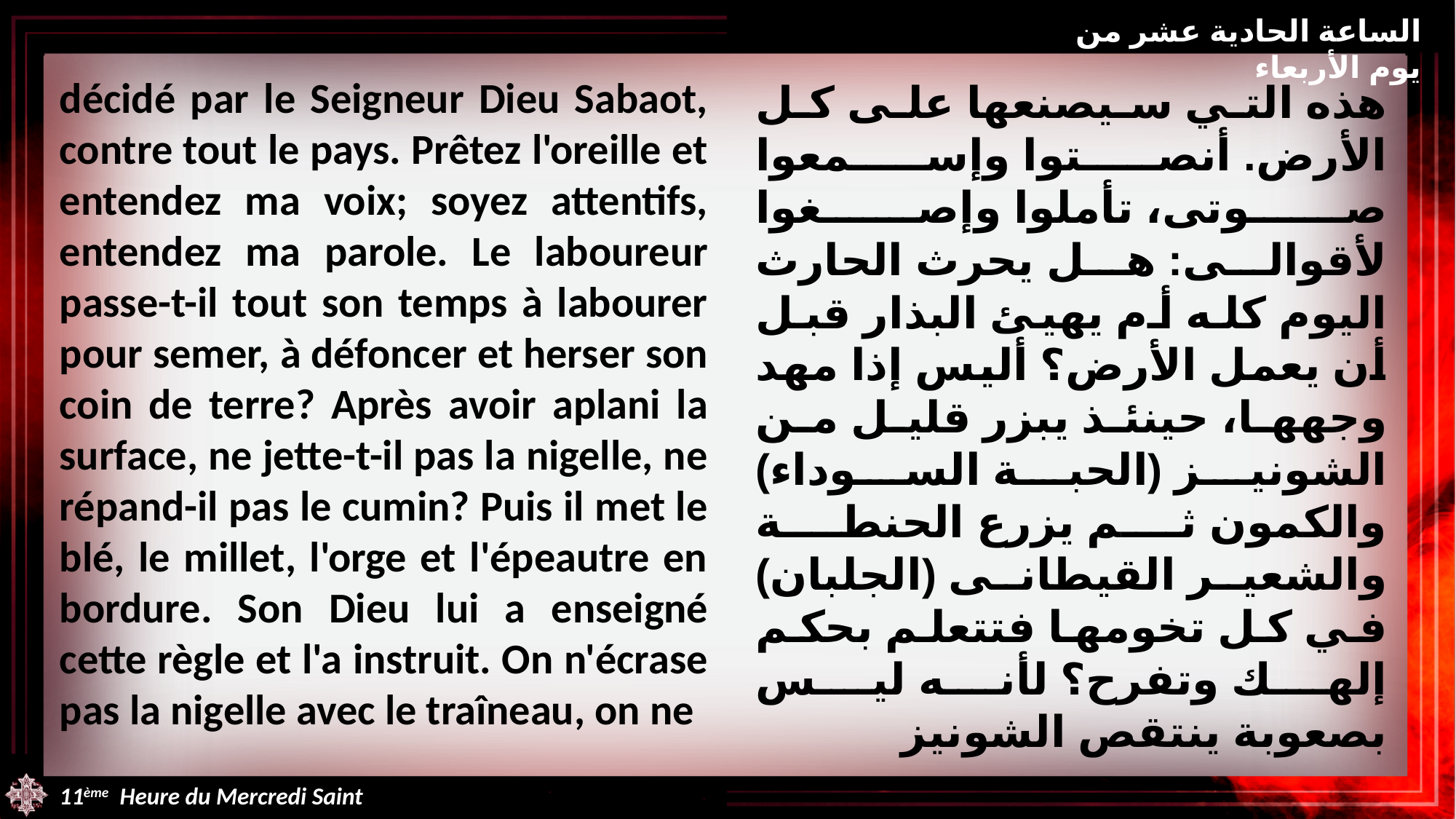

الساعة الحادية عشر من يوم الأربعاء
décidé par le Seigneur Dieu Sabaot, contre tout le pays. Prêtez l'oreille et entendez ma voix; soyez attentifs, entendez ma parole. Le laboureur passe-t-il tout son temps à labourer pour semer, à défoncer et herser son coin de terre? Après avoir aplani la surface, ne jette-t-il pas la nigelle, ne répand-il pas le cumin? Puis il met le blé, le millet, l'orge et l'épeautre en bordure. Son Dieu lui a enseigné cette règle et l'a instruit. On n'écrase pas la nigelle avec le traîneau, on ne
هذه التي سيصنعها على كل الأرض. أنصتوا وإسمعوا صوتى، تأملوا وإصغوا لأقوالى: هل يحرث الحارث اليوم كله أم يهيئ البذار قبل أن يعمل الأرض؟ أليس إذا مهد وجهها، حينئذ يبزر قليل من الشونيز (الحبة السوداء) والكمون ثم يزرع الحنطة والشعير القيطانى (الجلبان) في كل تخومها فتتعلم بحكم إلهك وتفرح؟ لأنه ليس بصعوبة ينتقص الشونيز
11ème  Heure du Mercredi Saint